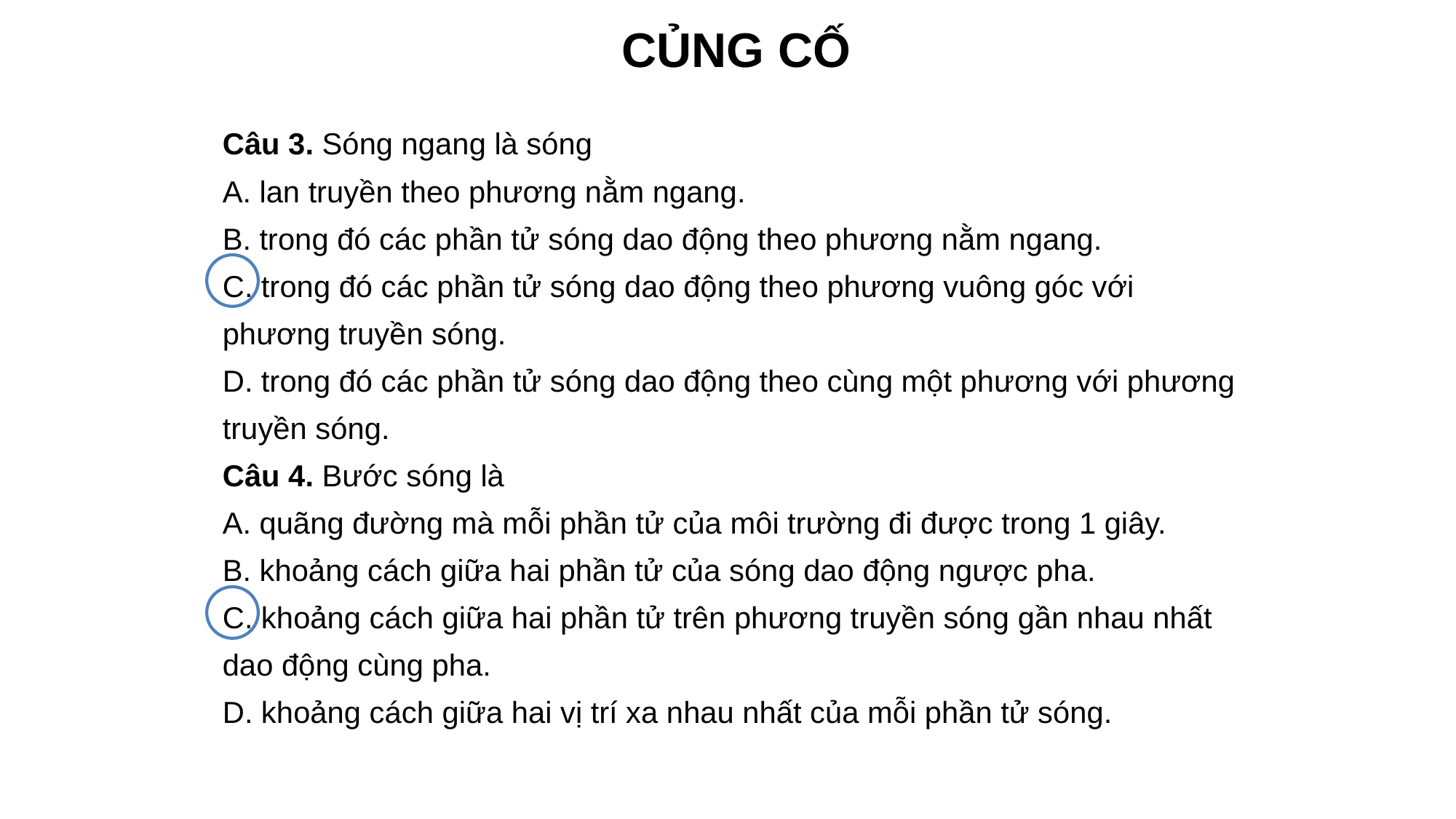

CỦNG CỐ
Câu 3. Sóng ngang là sóng
A. lan truyền theo phương nằm ngang.
B. trong đó các phần tử sóng dao động theo phương nằm ngang.
C. trong đó các phần tử sóng dao động theo phương vuông góc với phương truyền sóng.
D. trong đó các phần tử sóng dao động theo cùng một phương với phương truyền sóng.
Câu 4. Bước sóng là
A. quãng đường mà mỗi phần tử của môi trường đi được trong 1 giây.
B. khoảng cách giữa hai phần tử của sóng dao động ngược pha.
C. khoảng cách giữa hai phần tử trên phương truyền sóng gần nhau nhất dao động cùng pha.
D. khoảng cách giữa hai vị trí xa nhau nhất của mỗi phần tử sóng.